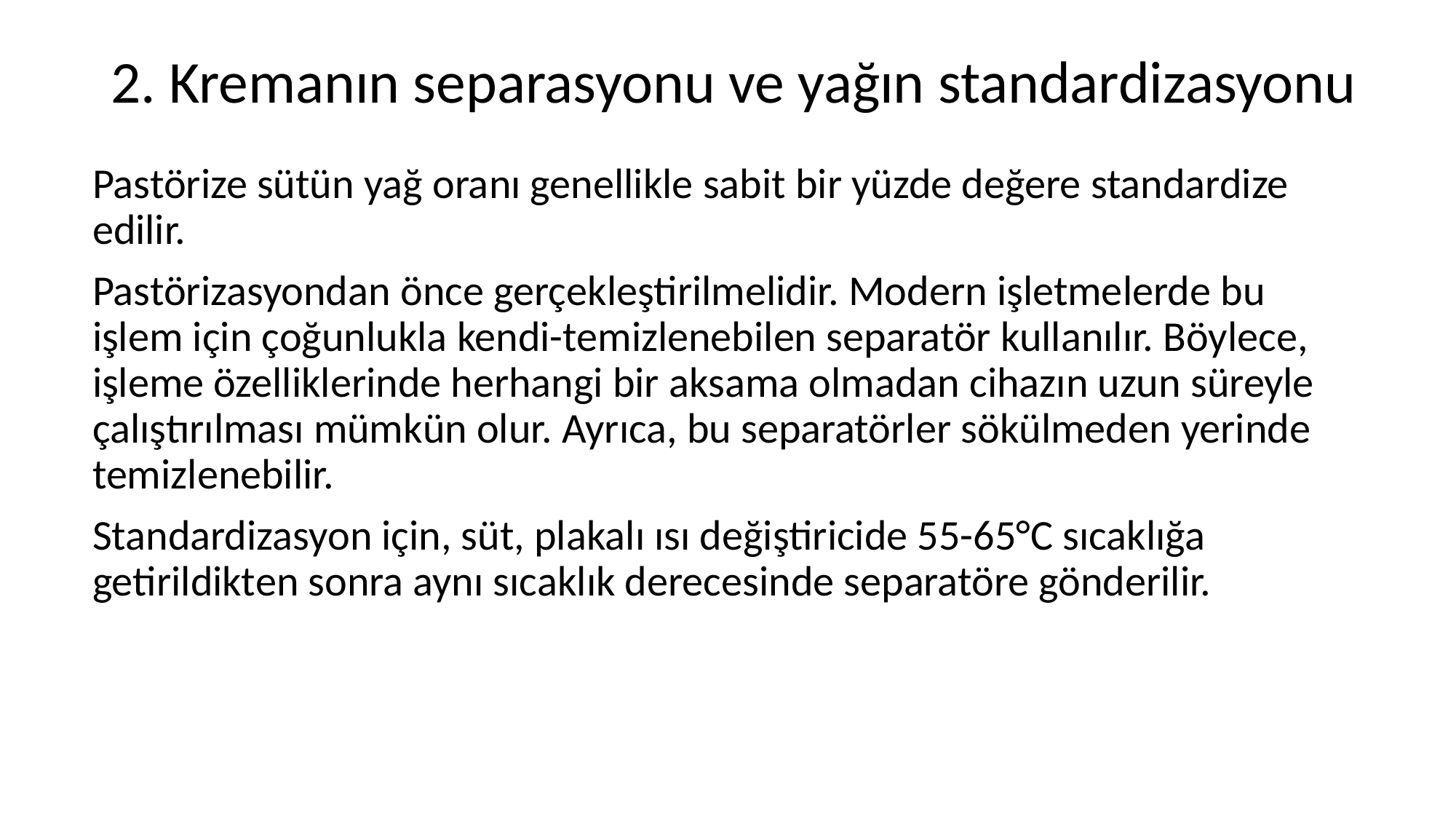

# 2. Kremanın separasyonu ve yağın standardizasyonu
Pastörize sütün yağ oranı genellikle sabit bir yüzde değere standardize edilir.
Pastörizasyondan önce gerçekleştirilmelidir. Modern işletmelerde bu işlem için çoğunlukla kendi-temizlenebilen separatör kullanılır. Böylece, işleme özelliklerinde herhangi bir aksama olmadan cihazın uzun süreyle çalıştırılması mümkün olur. Ayrıca, bu separatörler sökülmeden yerinde temizlenebilir.
Standardizasyon için, süt, plakalı ısı değiştiricide 55-65°C sıcaklığa getirildikten sonra aynı sıcaklık derecesinde separatöre gönderilir.